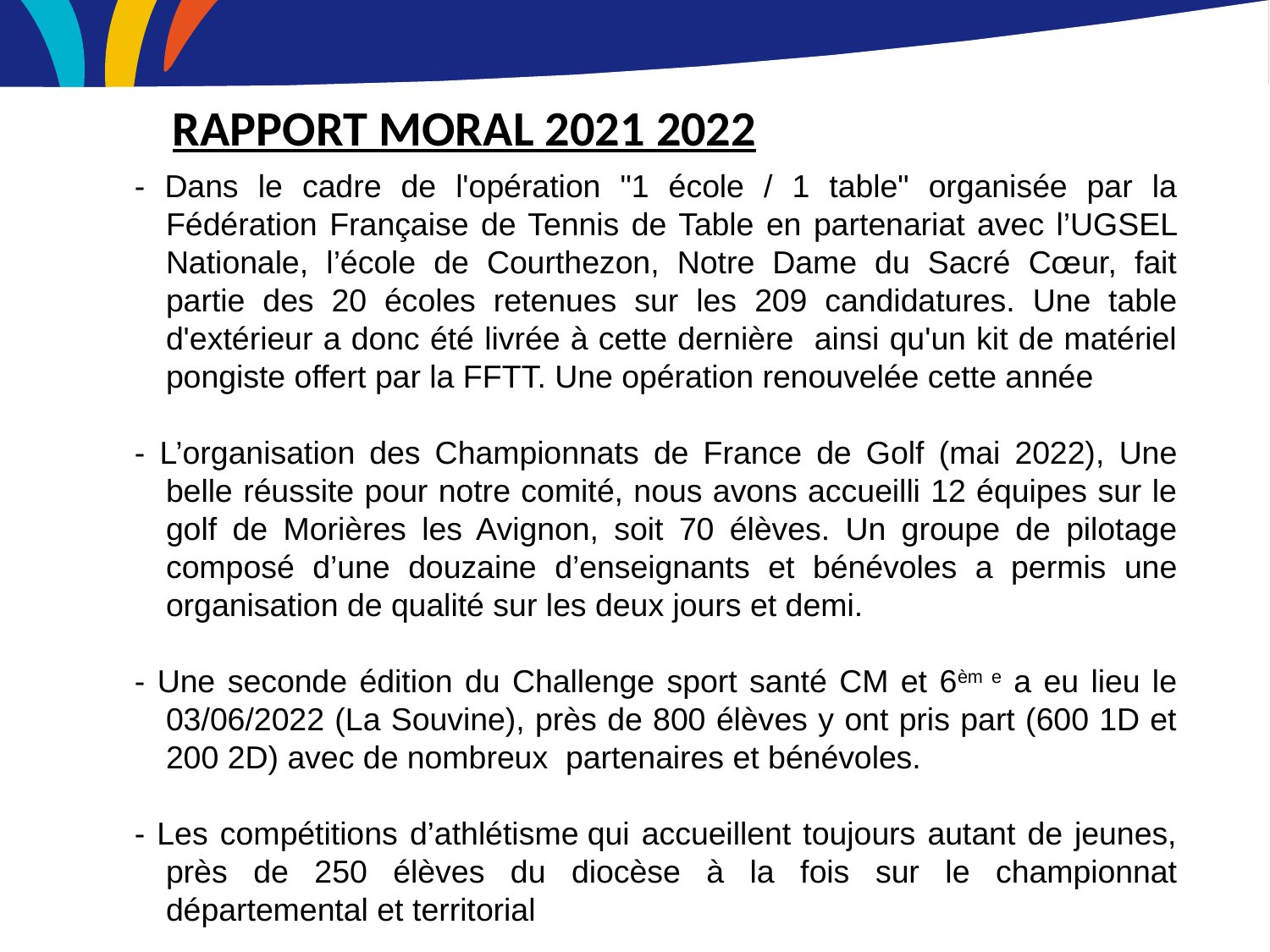

RAPPORT MORAL 2021 2022
- Dans le cadre de l'opération "1 école / 1 table" organisée par la Fédération Française de Tennis de Table en partenariat avec l’UGSEL Nationale, l’école de Courthezon, Notre Dame du Sacré Cœur, fait partie des 20 écoles retenues sur les 209 candidatures. Une table d'extérieur a donc été livrée à cette dernière  ainsi qu'un kit de matériel pongiste offert par la FFTT. Une opération renouvelée cette année

- L’organisation des Championnats de France de Golf (mai 2022), Une belle réussite pour notre comité, nous avons accueilli 12 équipes sur le golf de Morières les Avignon, soit 70 élèves. Un groupe de pilotage composé d’une douzaine d’enseignants et bénévoles a permis une organisation de qualité sur les deux jours et demi.

- Une seconde édition du Challenge sport santé CM et 6èm e a eu lieu le 03/06/2022 (La Souvine), près de 800 élèves y ont pris part (600 1D et 200 2D) avec de nombreux  partenaires et bénévoles.

- Les compétitions d’athlétisme qui accueillent toujours autant de jeunes, près de 250 élèves du diocèse à la fois sur le championnat départemental et territorial